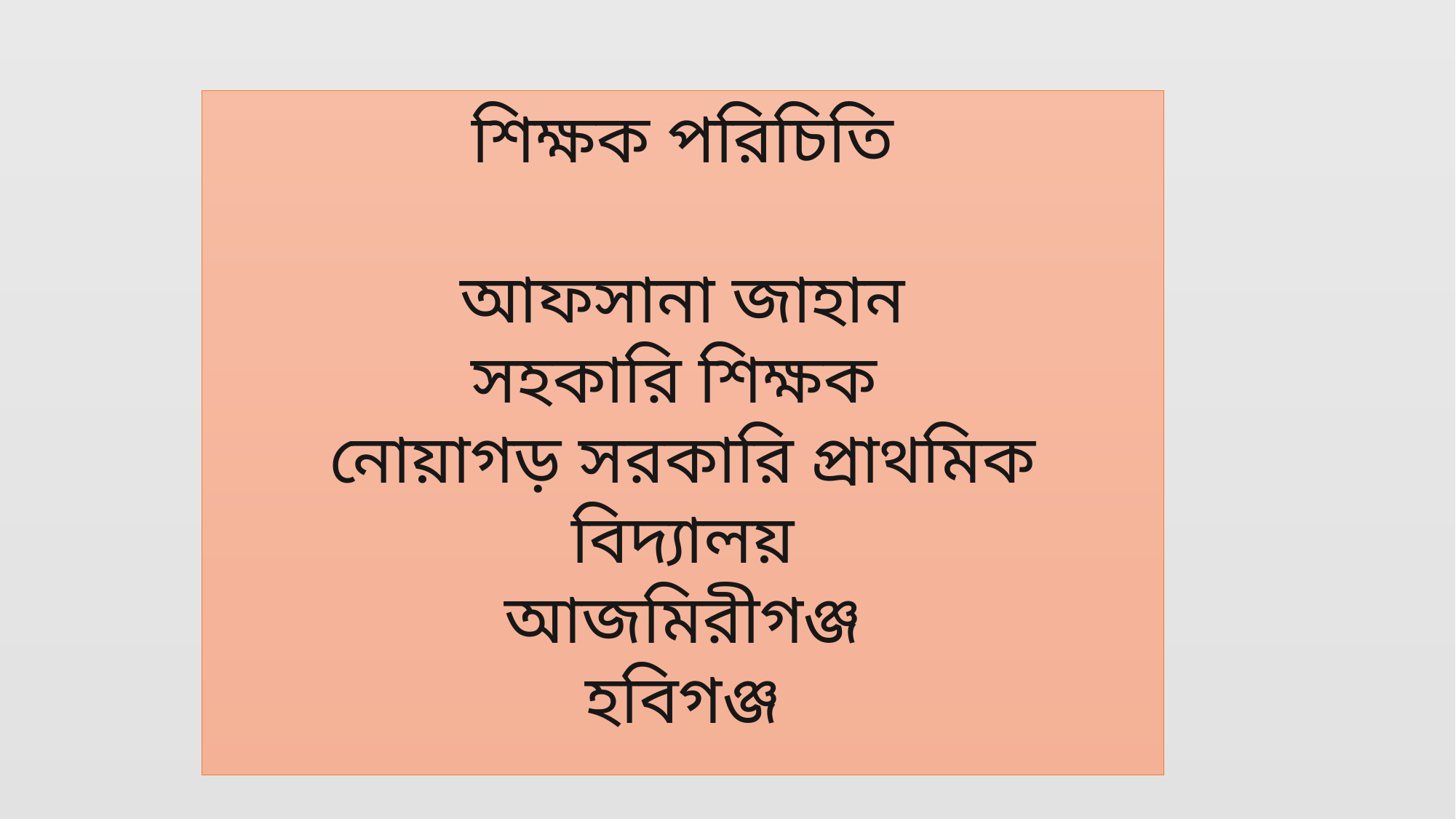

শিক্ষক পরিচিতি

আফসানা জাহান
সহকারি শিক্ষক
নোয়াগড় সরকারি প্রাথমিক বিদ্যালয়
আজমিরীগঞ্জ
হবিগঞ্জ